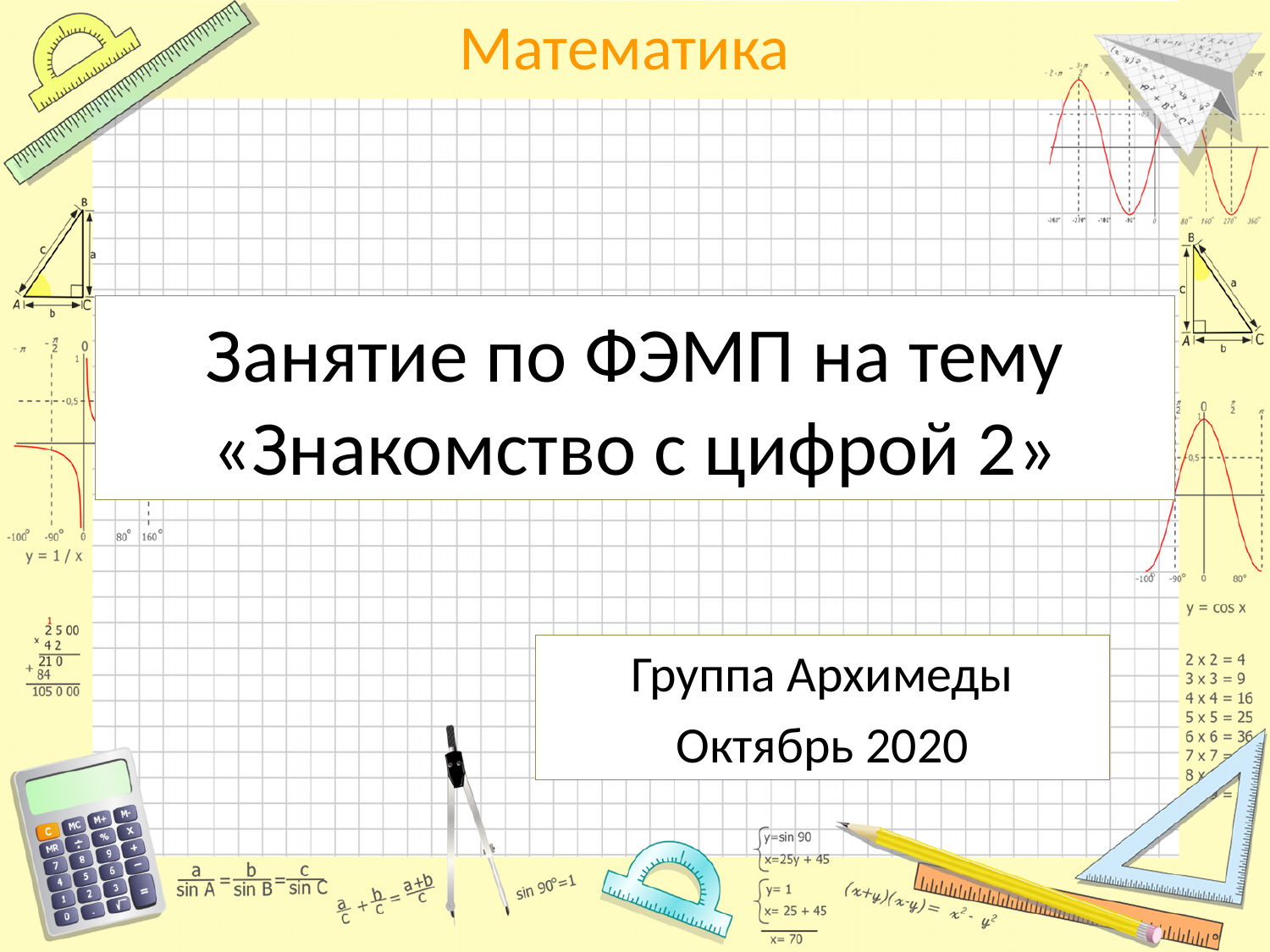

# Занятие по ФЭМП на тему «Знакомство с цифрой 2»
Группа Архимеды
Октябрь 2020